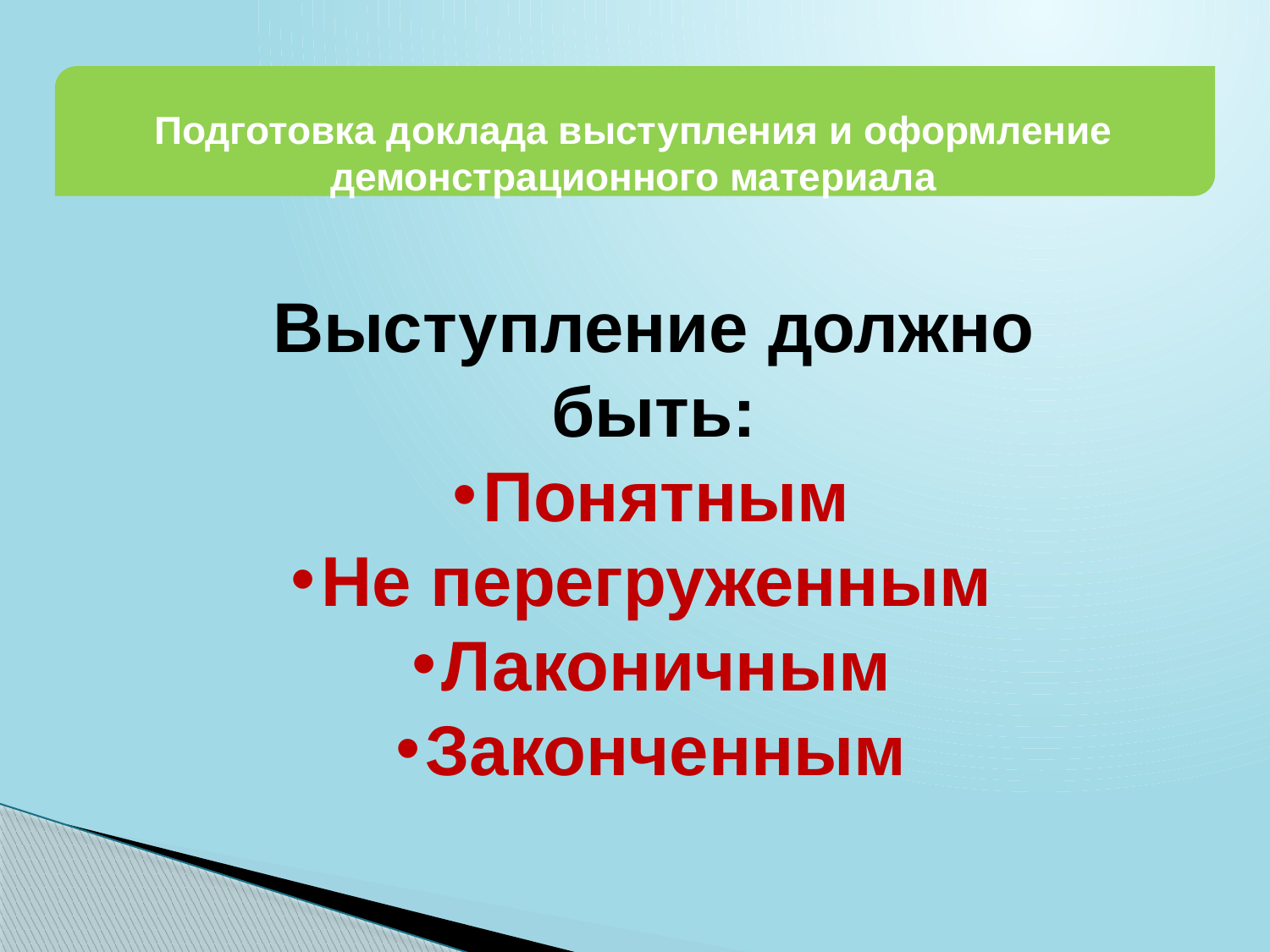

Подготовка доклада выступления и оформление демонстрационного материала

Выступление должно быть:
Понятным
Не перегруженным
Лаконичным
Законченным